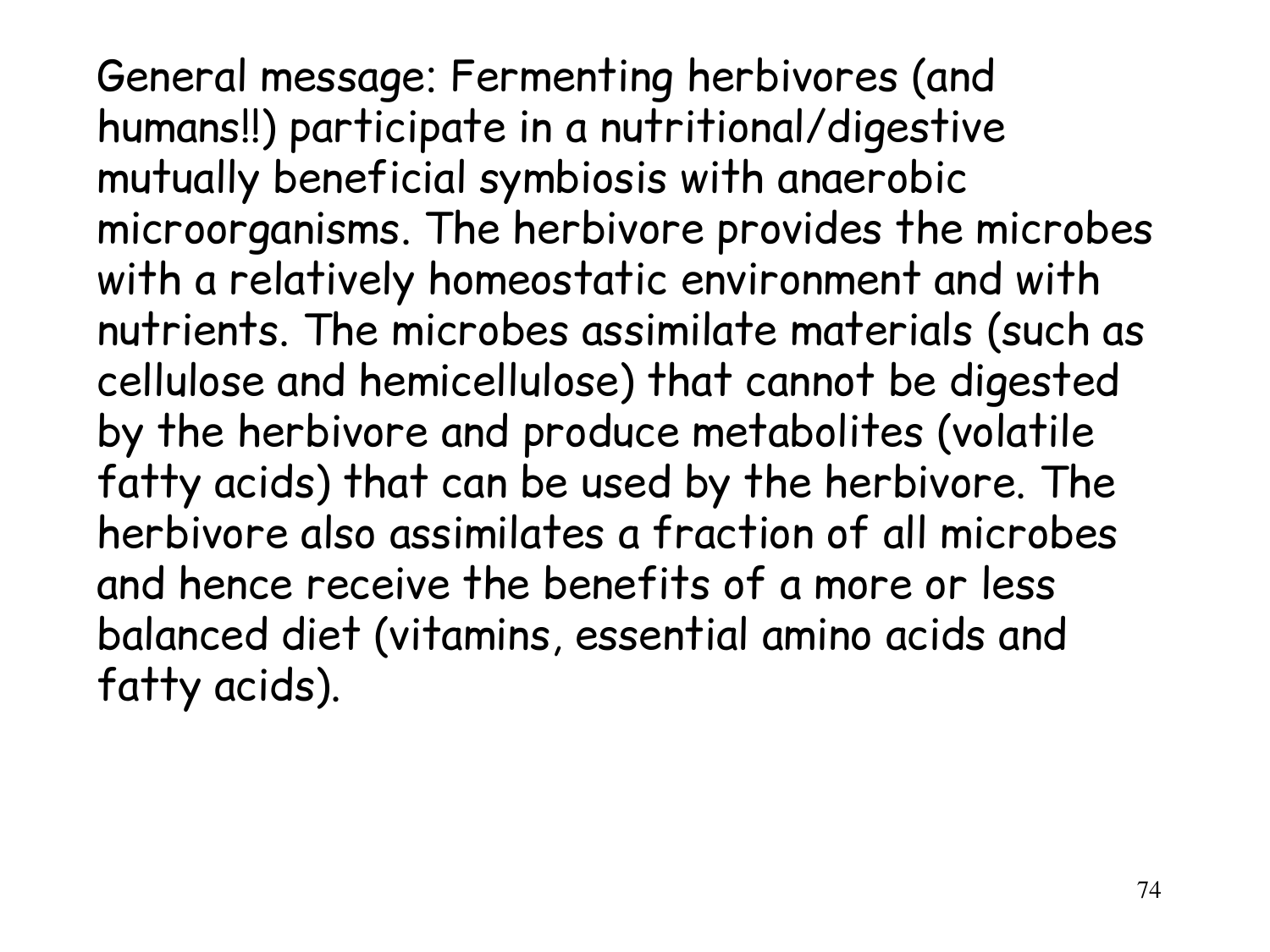

General message: Fermenting herbivores (and humans!!) participate in a nutritional/digestive mutually beneficial symbiosis with anaerobic microorganisms. The herbivore provides the microbes with a relatively homeostatic environment and with nutrients. The microbes assimilate materials (such as cellulose and hemicellulose) that cannot be digested by the herbivore and produce metabolites (volatile fatty acids) that can be used by the herbivore. The herbivore also assimilates a fraction of all microbes and hence receive the benefits of a more or less balanced diet (vitamins, essential amino acids and fatty acids).
74